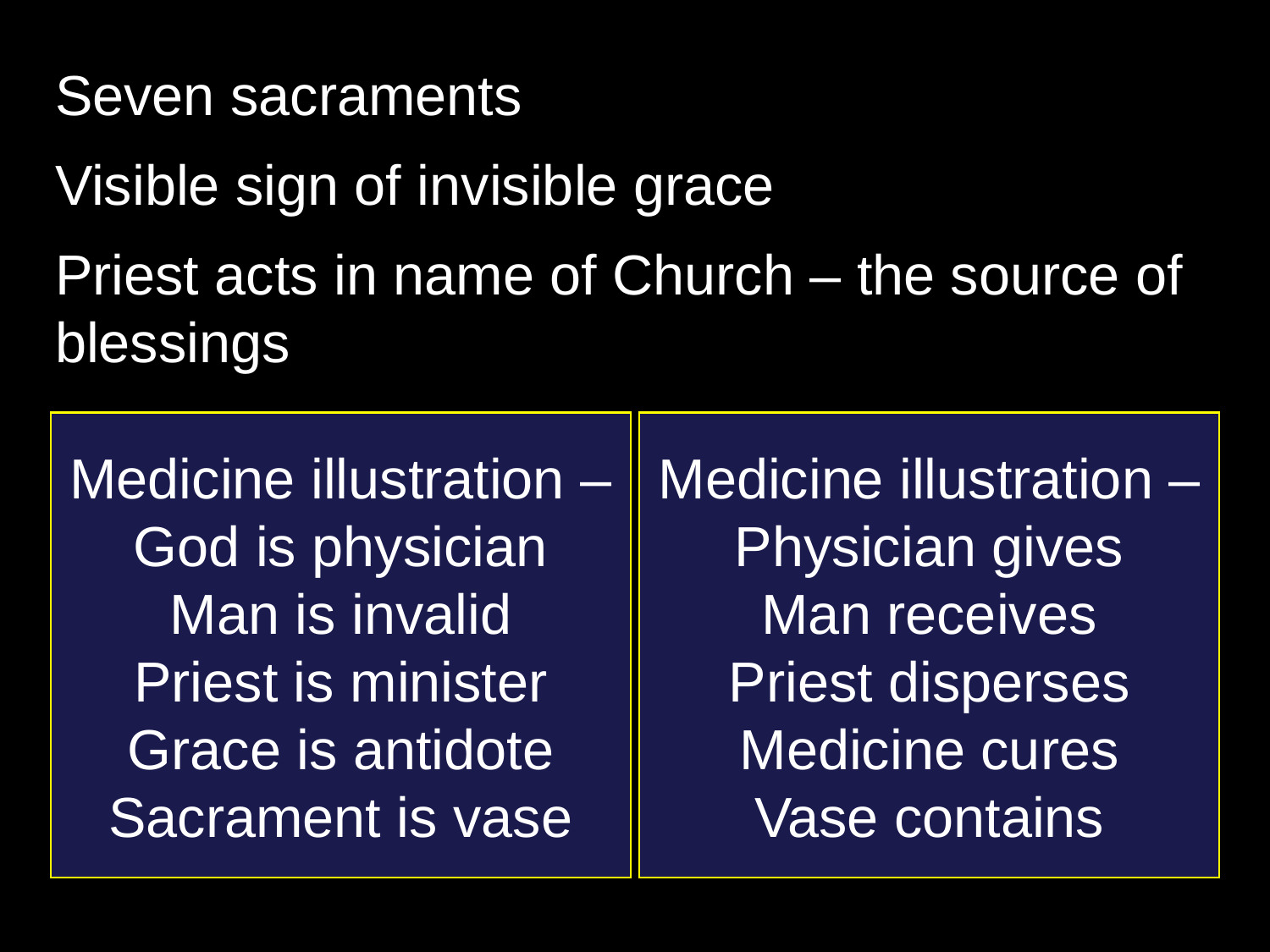

Seven sacraments
Visible sign of invisible grace
Priest acts in name of Church – the source of blessings

Medicine illustration –
God is physician
Man is invalid
Priest is minister
Grace is antidote
Sacrament is vase
Medicine illustration –
Physician gives
Man receives
Priest disperses
Medicine cures
Vase contains